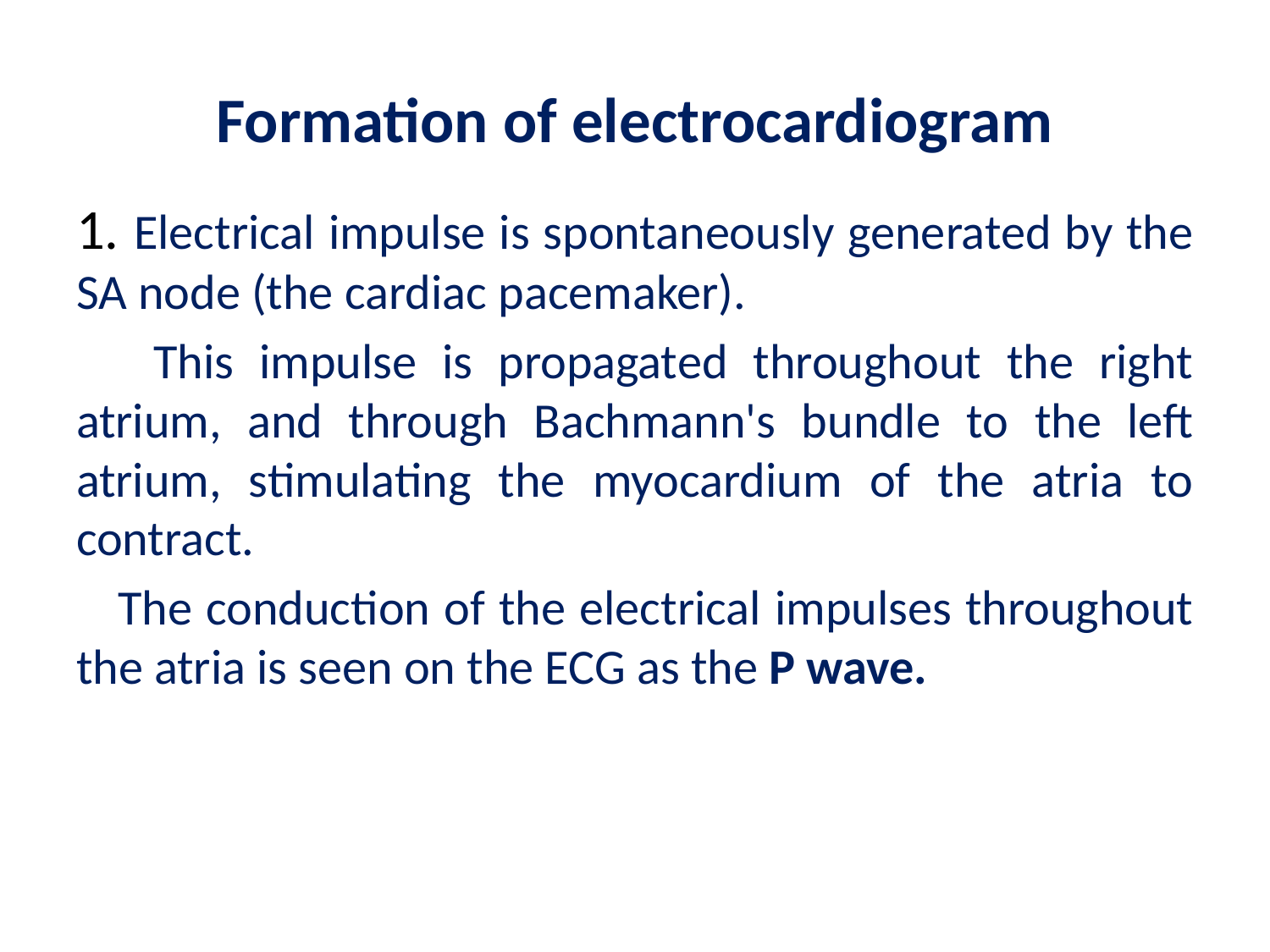

# Formation of electrocardiogram
1. Electrical impulse is spontaneously generated by the SA node (the cardiac pacemaker).
   This impulse is propagated throughout the right atrium, and through Bachmann's bundle to the left atrium, stimulating the myocardium of the atria to contract.
   The conduction of the electrical impulses throughout the atria is seen on the ECG as the P wave.